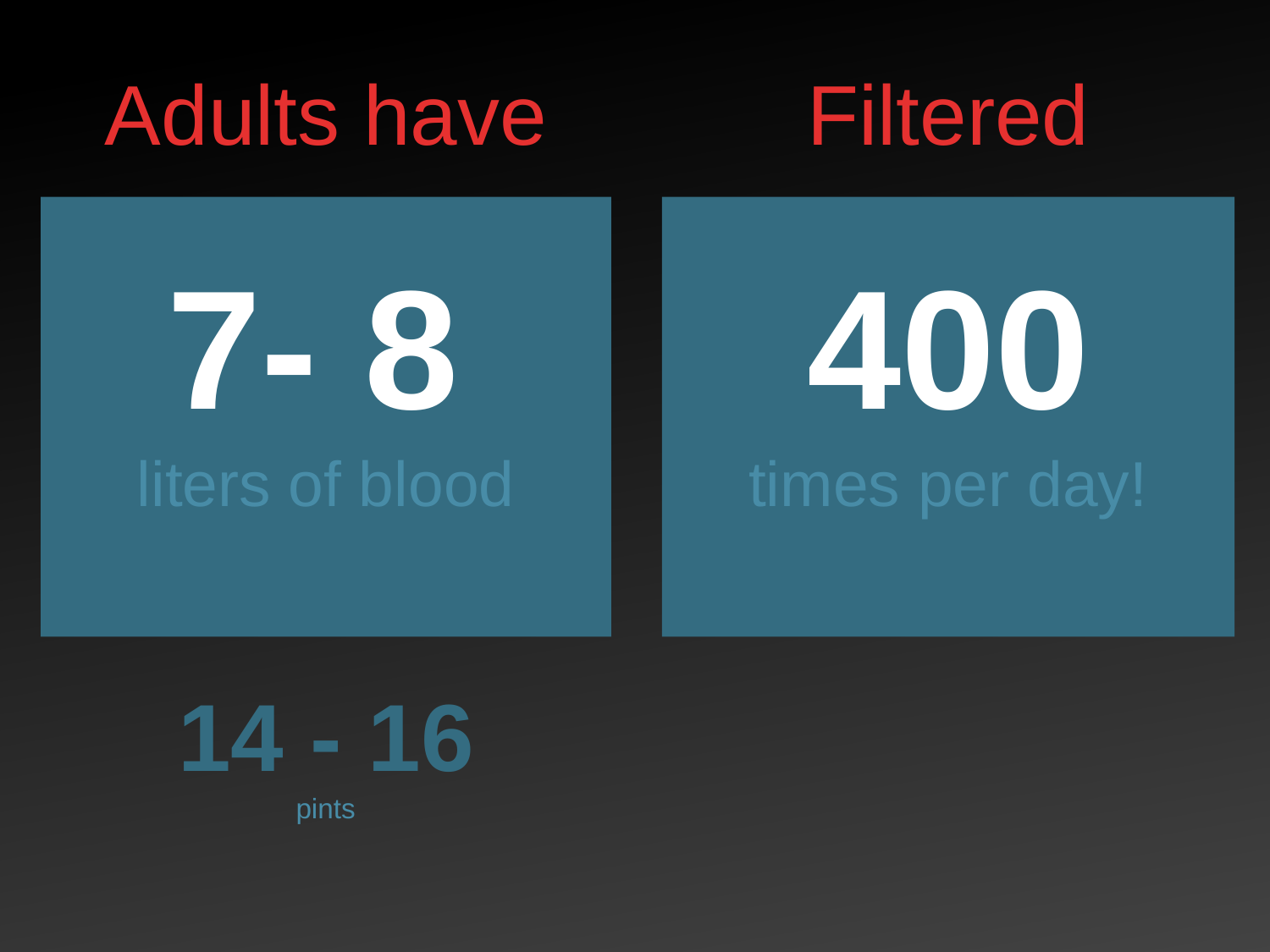

Adults have

7- 8
liters of blood
Filtered

400
times per day!
14 - 16
pints